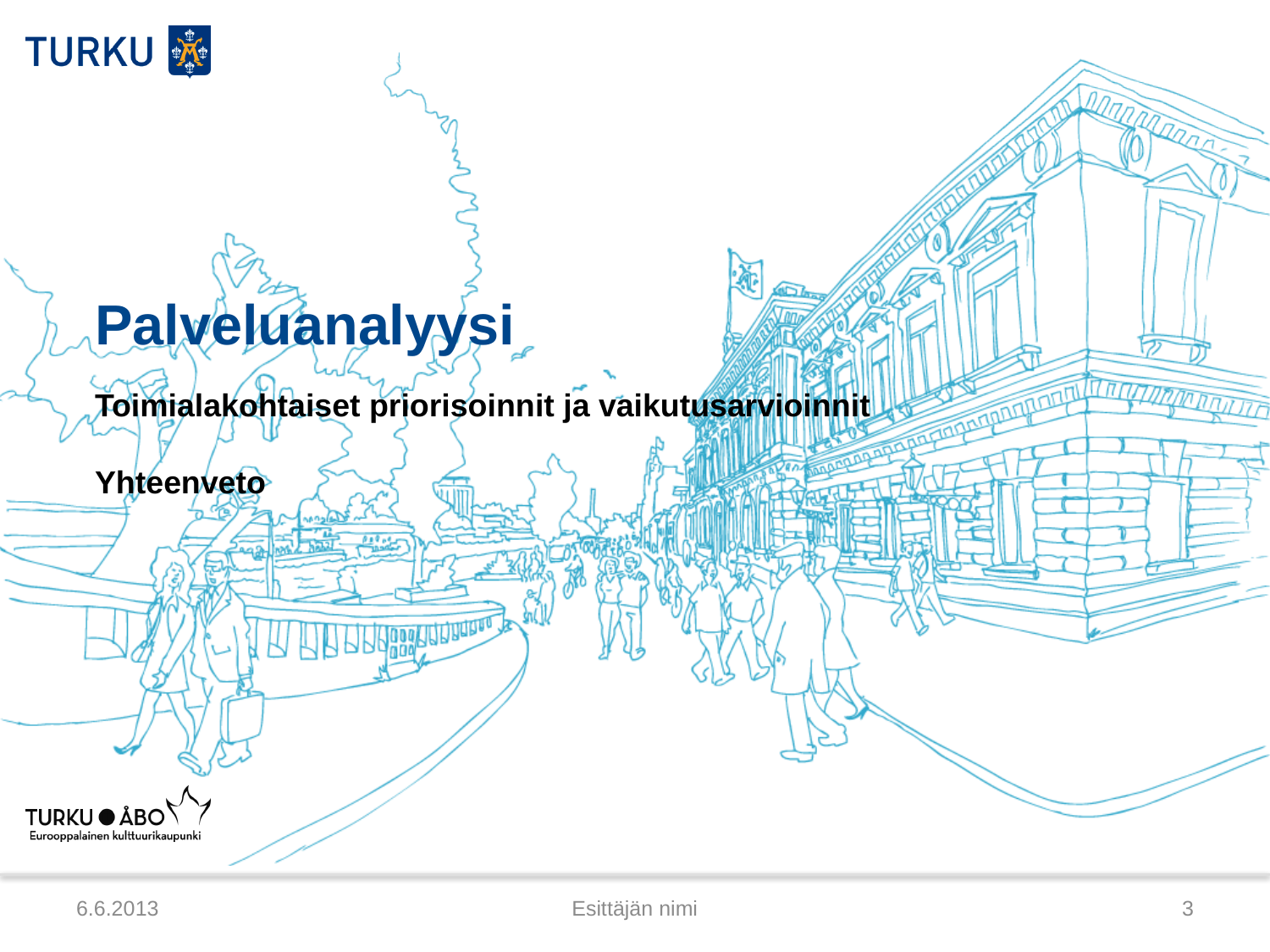

# Palveluanalyysi
Toimialakohtaiset priorisoinnit ja vaikutusarvioinnit

Yhteenveto
6.6.2013
Esittäjän nimi
3